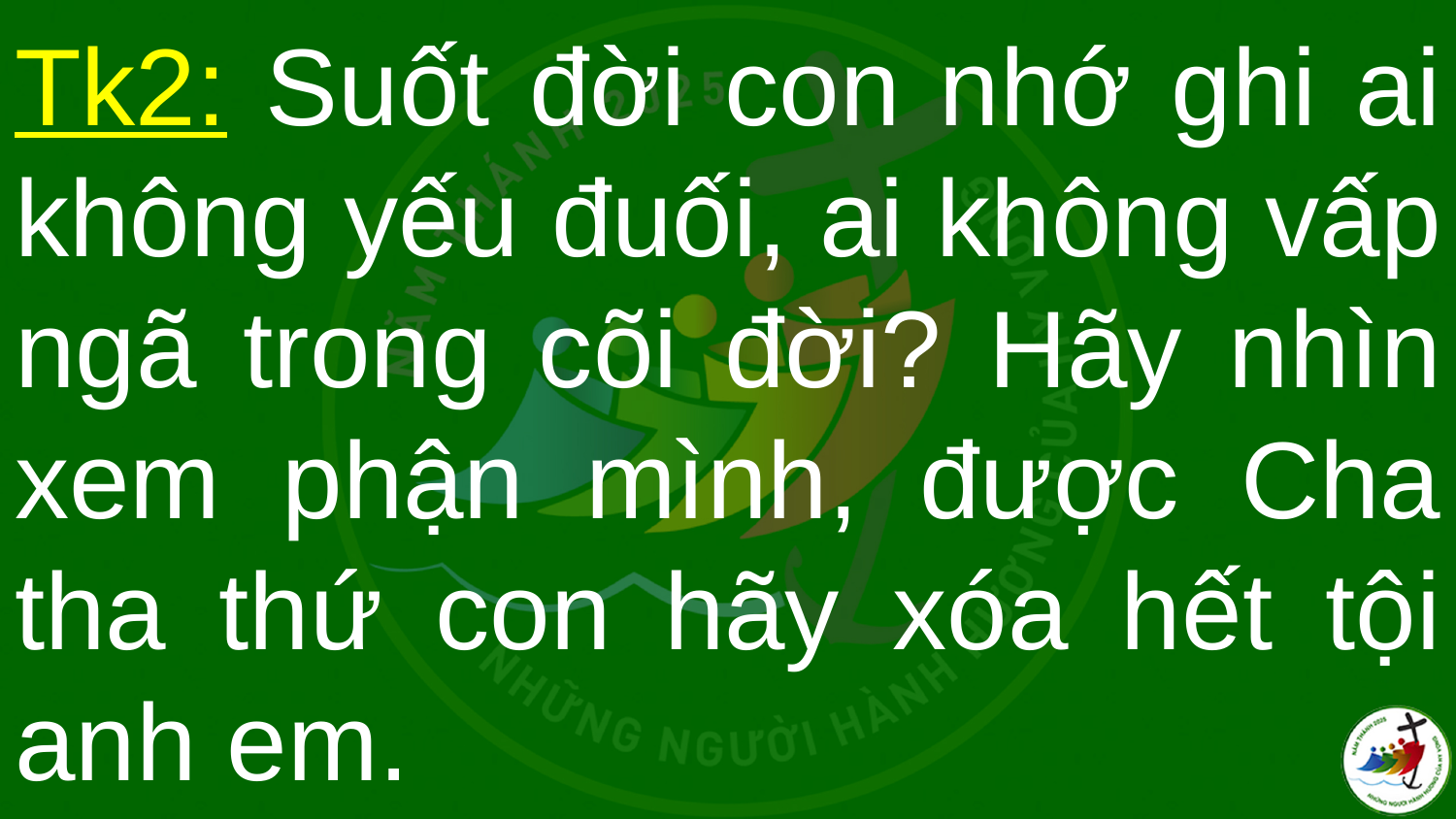

# Tk2: Suốt đời con nhớ ghi ai không yếu đuối, ai không vấp ngã trong cõi đời? Hãy nhìn xem phận mình, được Cha tha thứ con hãy xóa hết tội anh em.